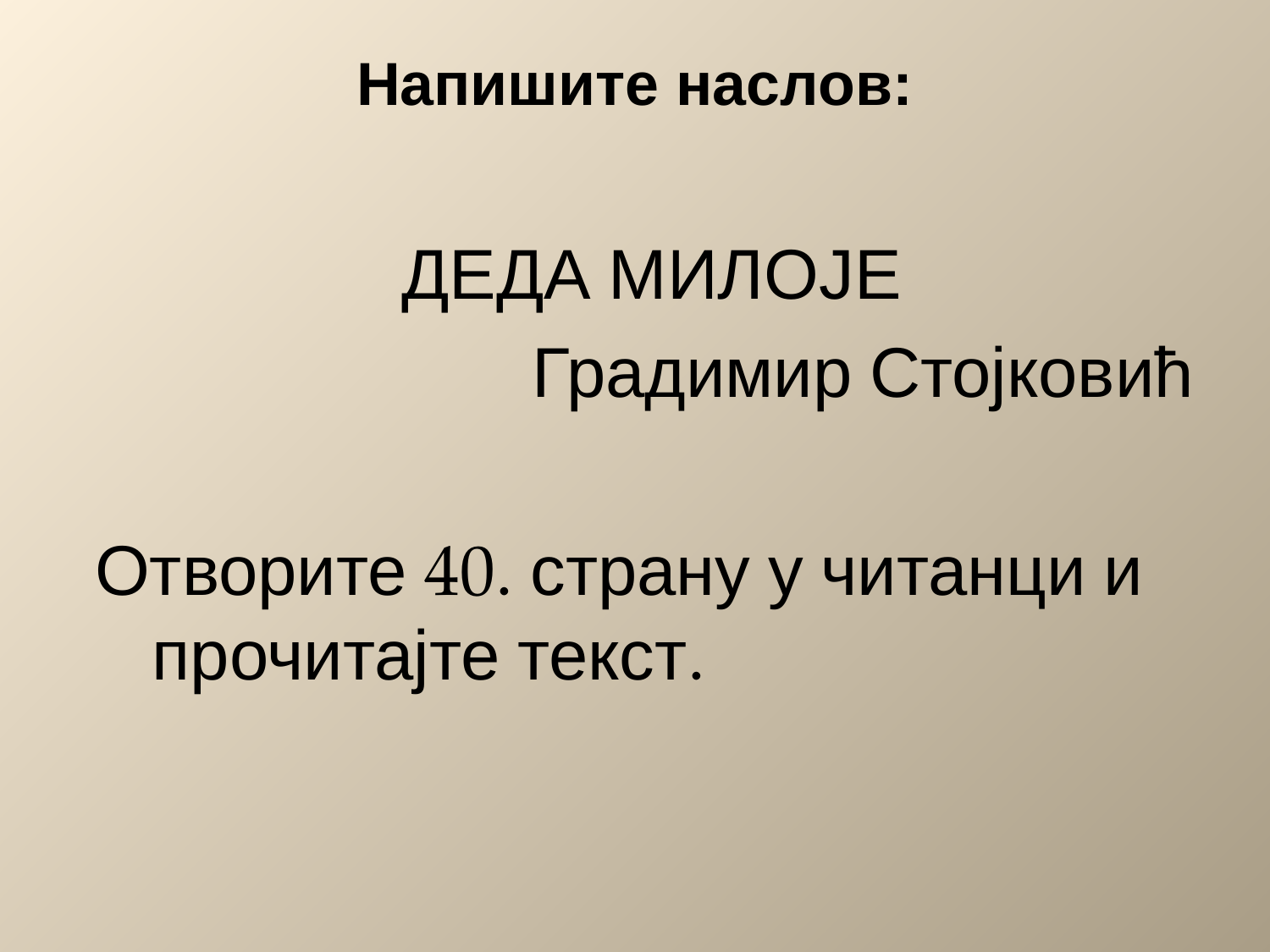

# Напишите наслов:
 ДЕДА МИЛОЈЕ
Градимир Стојковић

Отворите 40. страну у читанци и прочитајте текст.